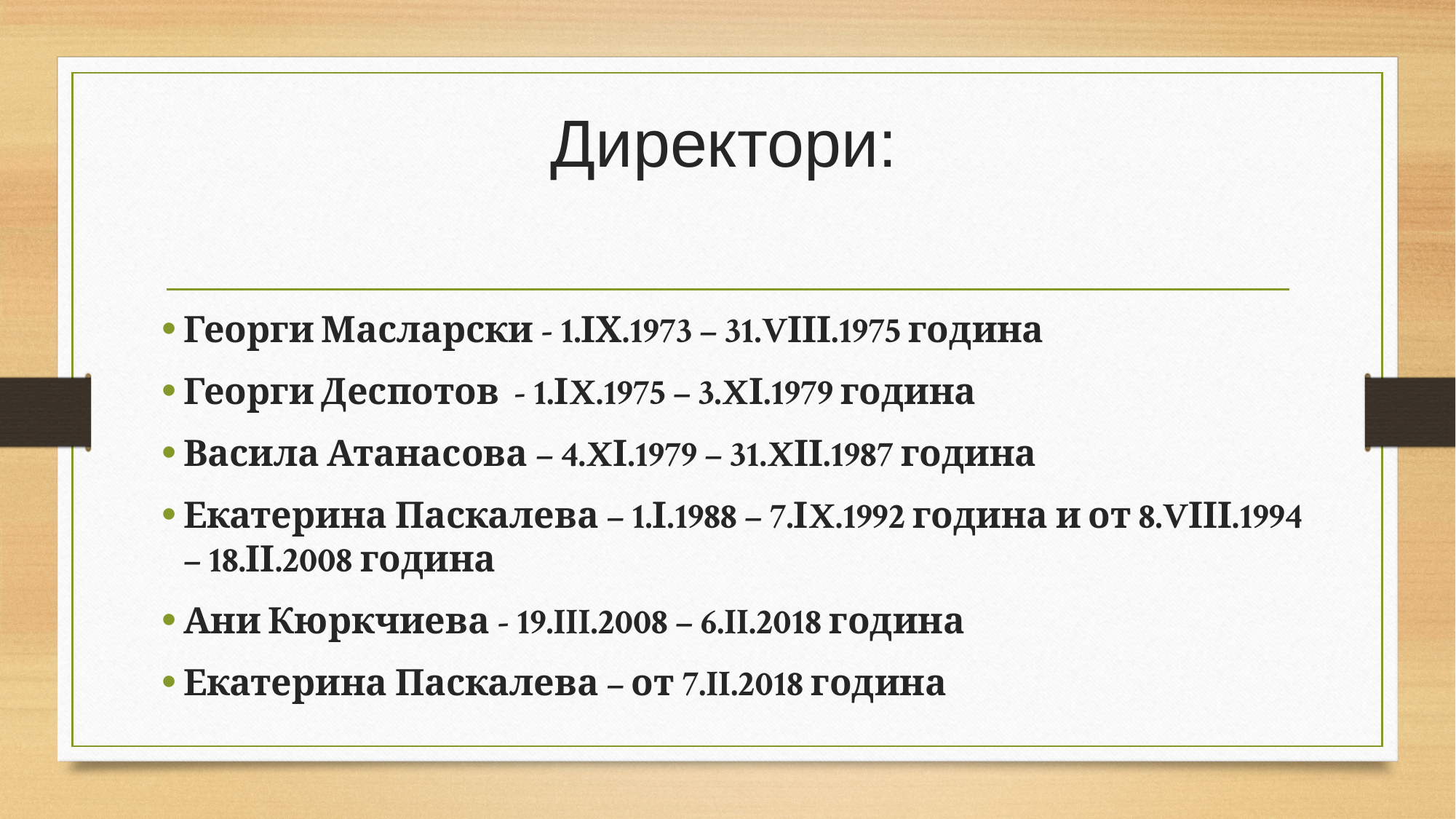

# Директори:
Георги Масларски - 1.ІХ.1973 – 31.VІІІ.1975 година
Георги Деспотов  - 1.ІX.1975 – 3.XІ.1979 година
Васила Атанасова – 4.XІ.1979 – 31.XІІ.1987 година
Екатерина Паскалева – 1.І.1988 – 7.ІX.1992 година и от 8.VІІІ.1994 – 18.ІІ.2008 година
Ани Кюркчиева - 19.III.2008 – 6.II.2018 година
Екатерина Паскалева – от 7.II.2018 година